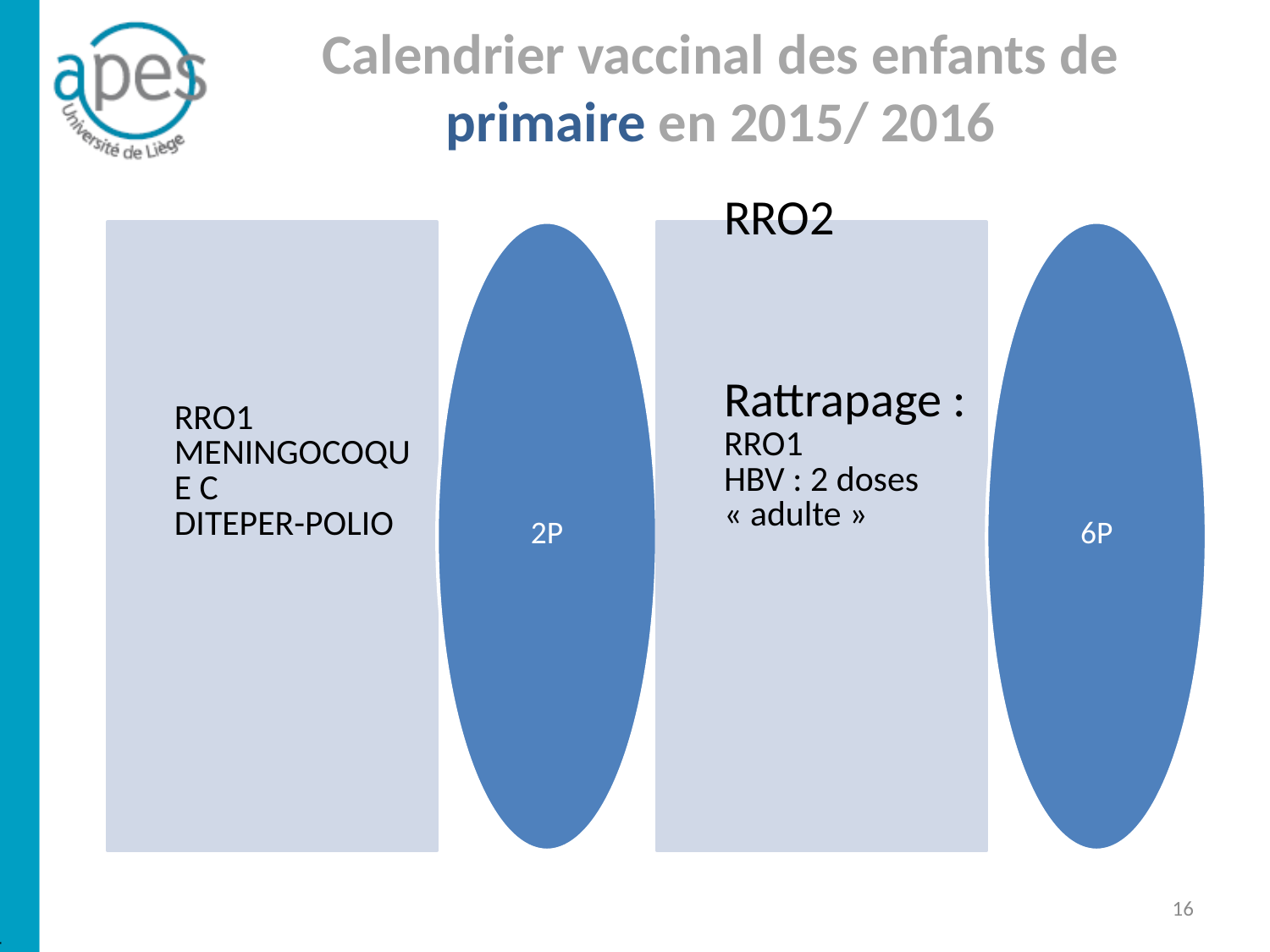

# Calendrier vaccinal des enfants de primaire en 2015/ 2016
2P
Rattrapage
RRO1
MENINGOCOQUE C
DITEPER-POLIO
6P
RRO2
Rattrapage :
RRO1
HBV : 2 doses « adulte »
16